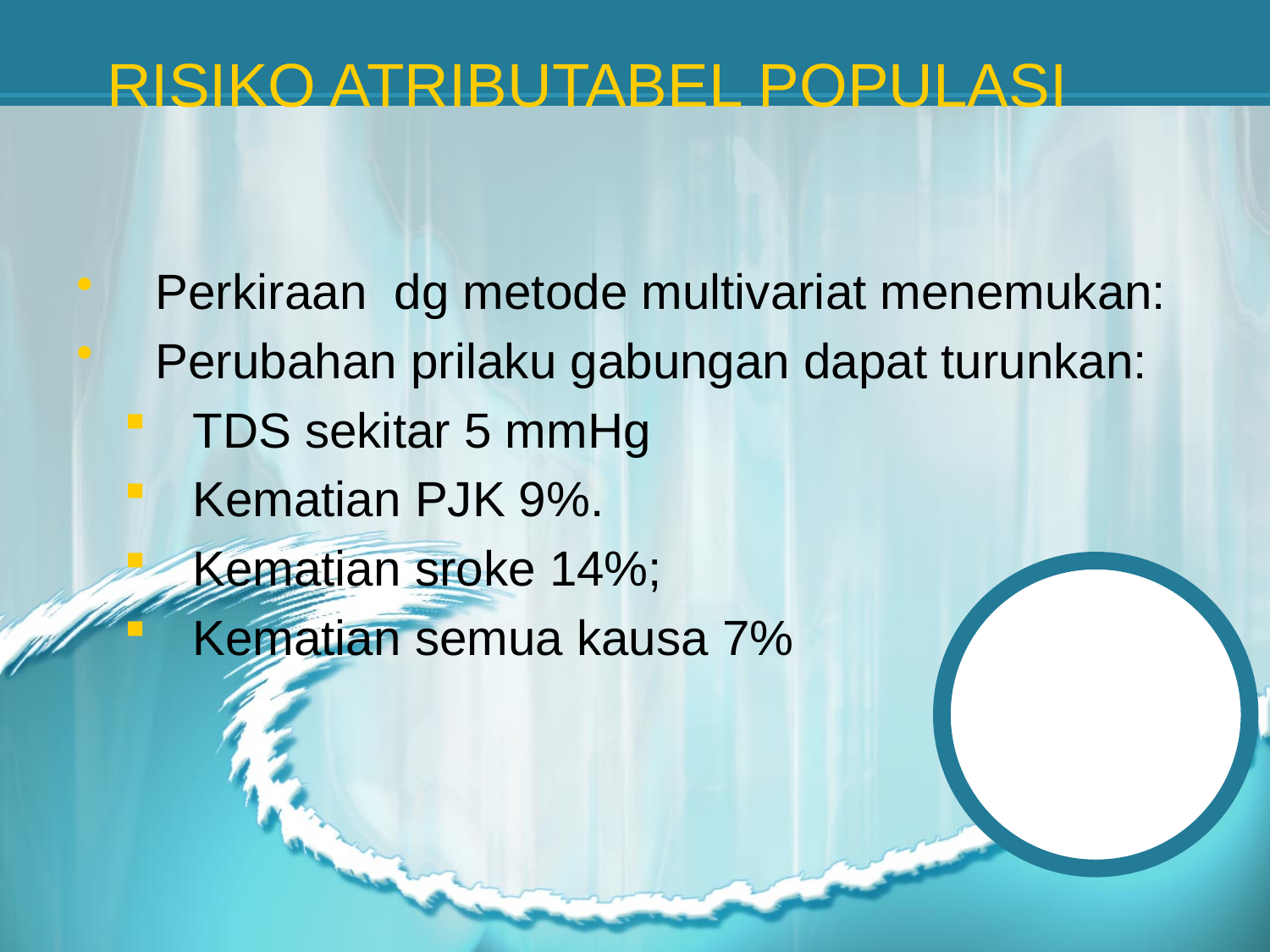

# RISIKO ATRIBUTABEL POPULASI
Perkiraan  dg metode multivariat menemukan:
Perubahan prilaku gabungan dapat turunkan:
TDS sekitar 5 mmHg
Kematian PJK 9%.
Kematian sroke 14%;
Kematian semua kausa 7%